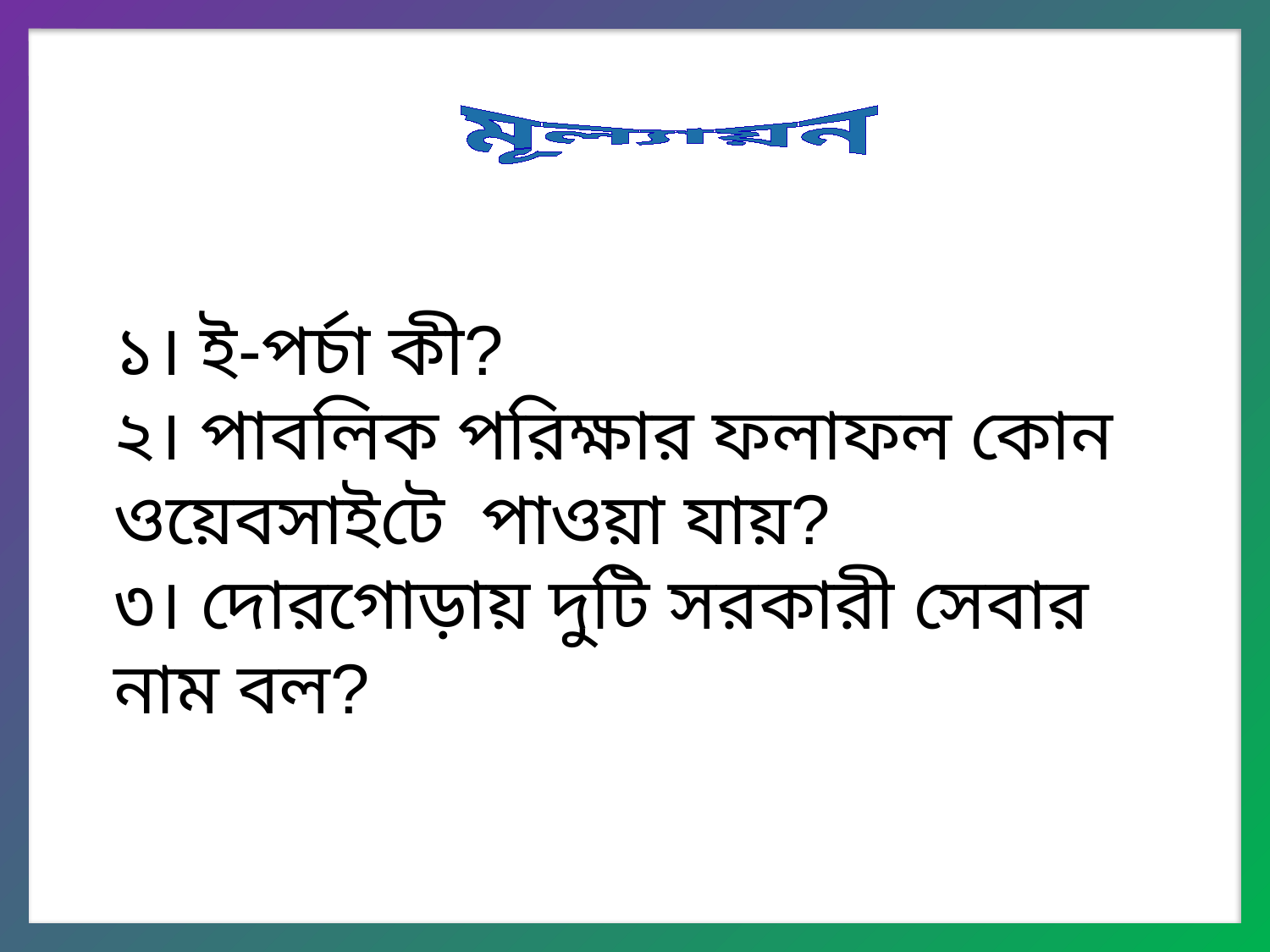

মূল্যায়ন
১। ই-পর্চা কী?
২। পাবলিক পরিক্ষার ফলাফল কোন ওয়েবসাইটে  পাওয়া যায়?
৩। দোরগোড়ায় দুটি সরকারী সেবার নাম বল?